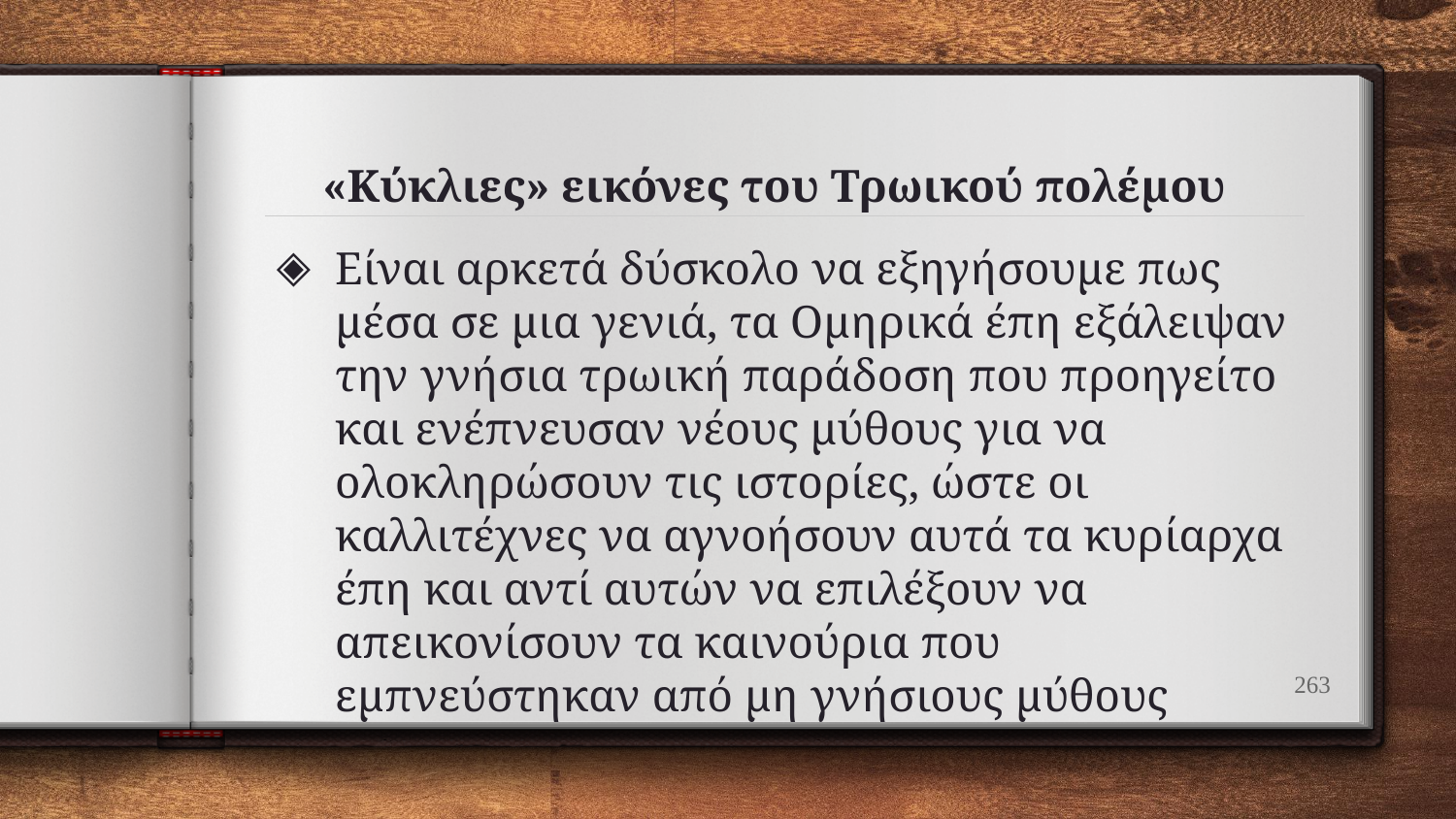

# «Κύκλιες» εικόνες του Τρωικού πολέμου
Είναι αρκετά δύσκολο να εξηγήσουμε πως μέσα σε μια γενιά, τα Ομηρικά έπη εξάλειψαν την γνήσια τρωική παράδοση που προηγείτο και ενέπνευσαν νέους μύθους για να ολοκληρώσουν τις ιστορίες, ώστε οι καλλιτέχνες να αγνοήσουν αυτά τα κυρίαρχα έπη και αντί αυτών να επιλέξουν να απεικονίσουν τα καινούρια που εμπνεύστηκαν από μη γνήσιους μύθους
263